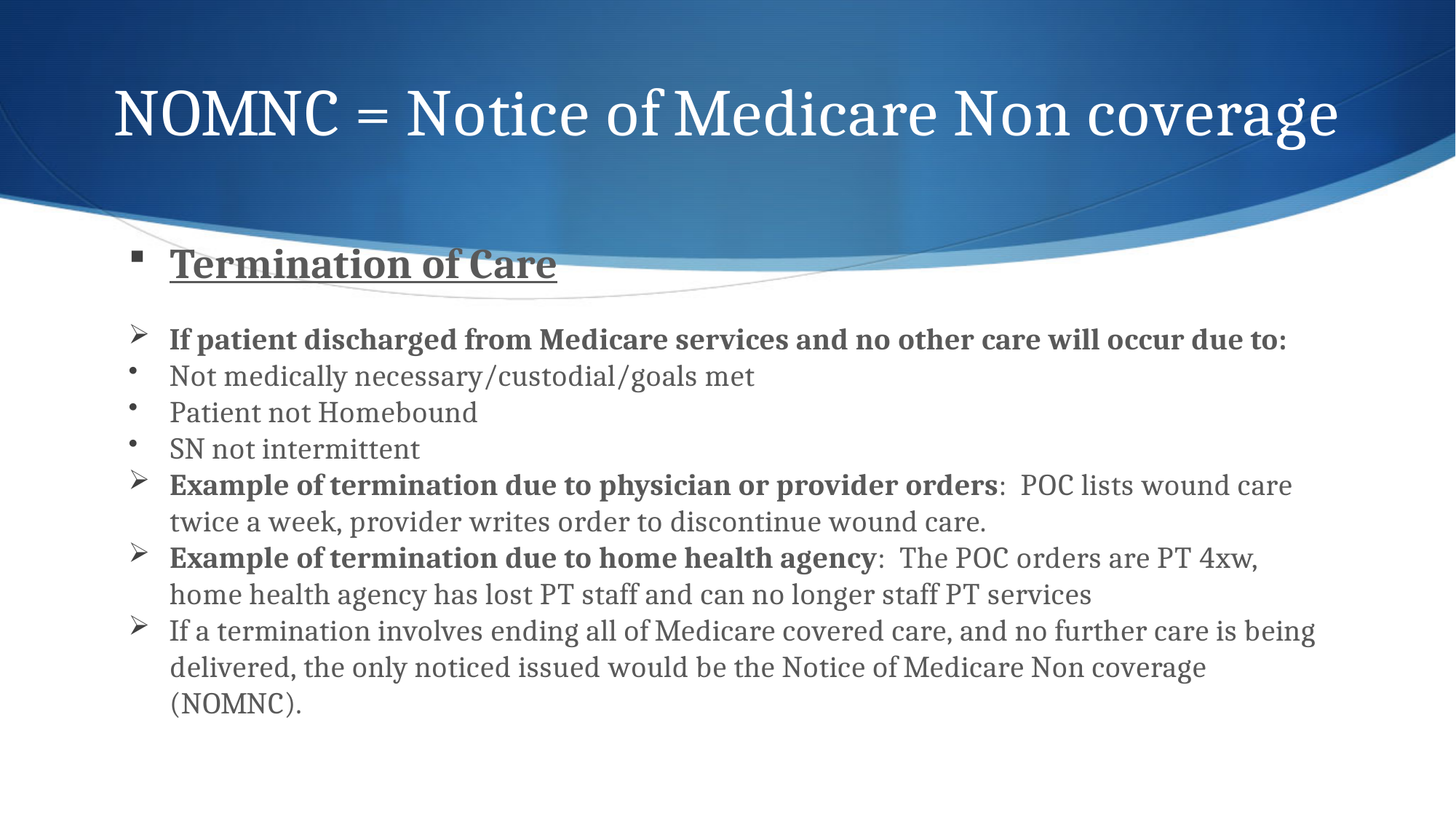

NOMNC = Notice of Medicare Non coverage
Termination of Care

If patient discharged from Medicare services and no other care will occur due to:
Not medically necessary/custodial/goals met
Patient not Homebound
SN not intermittent
Example of termination due to physician or provider orders:  POC lists wound care twice a week, provider writes order to discontinue wound care.
Example of termination due to home health agency:  The POC orders are PT 4xw, home health agency has lost PT staff and can no longer staff PT services
If a termination involves ending all of Medicare covered care, and no further care is being delivered, the only noticed issued would be the Notice of Medicare Non coverage (NOMNC).